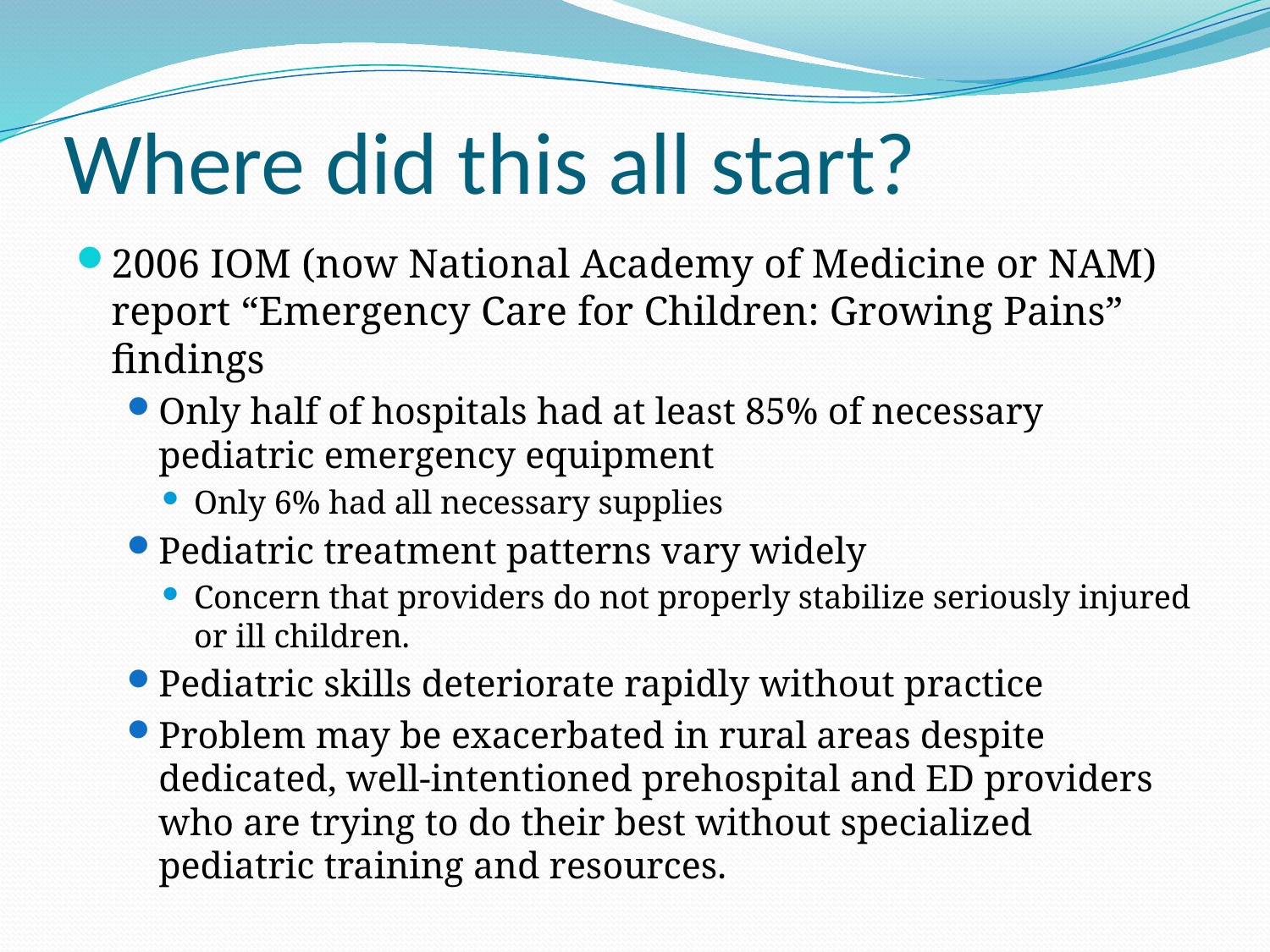

# Where did this all start?
2006 IOM (now National Academy of Medicine or NAM) report “Emergency Care for Children: Growing Pains” findings
Only half of hospitals had at least 85% of necessary pediatric emergency equipment
Only 6% had all necessary supplies
Pediatric treatment patterns vary widely
Concern that providers do not properly stabilize seriously injured or ill children.
Pediatric skills deteriorate rapidly without practice
Problem may be exacerbated in rural areas despite dedicated, well-intentioned prehospital and ED providers who are trying to do their best without specialized pediatric training and resources.